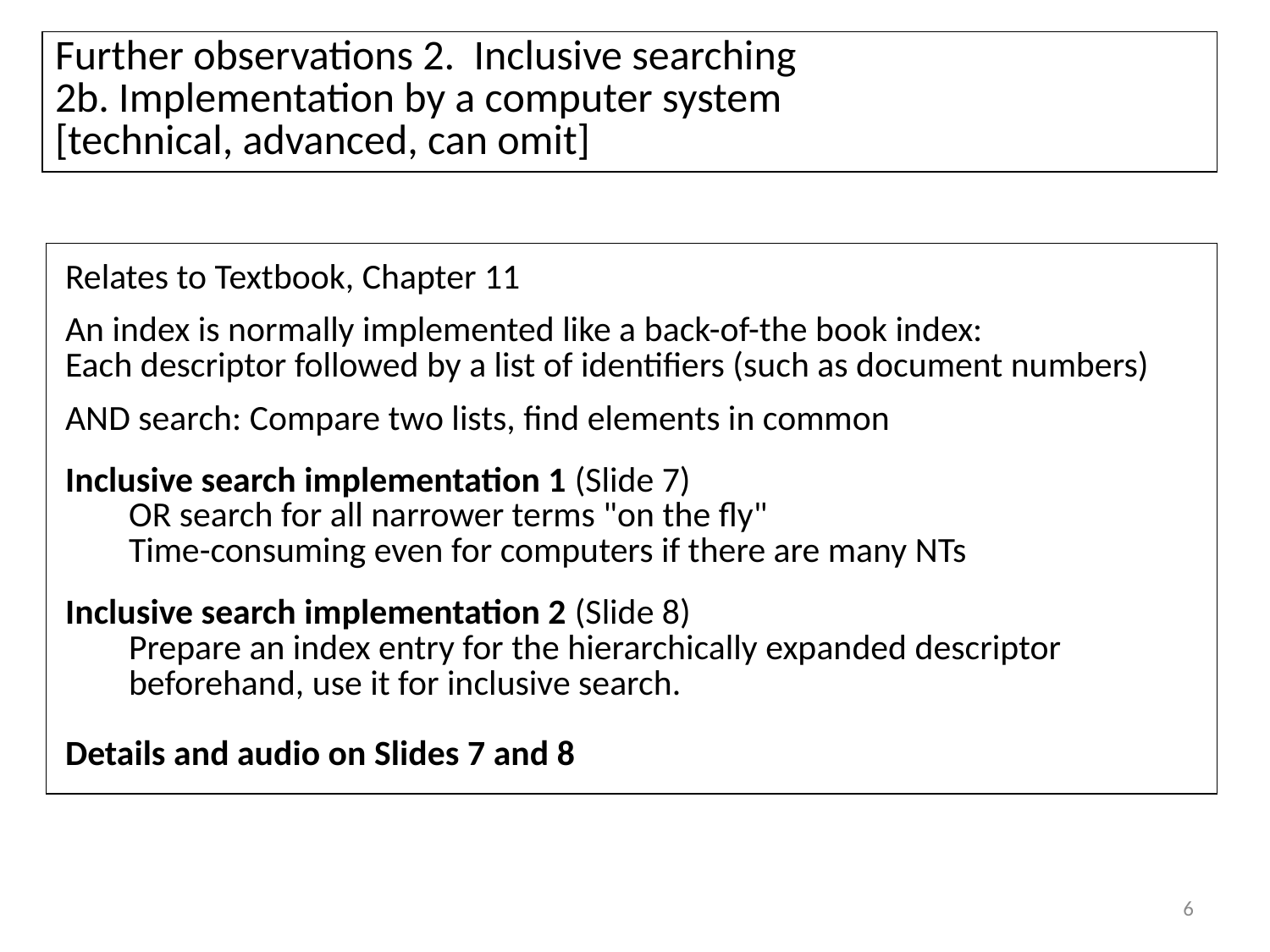

| Further observations 2. Inclusive searching 2b. Implementation by a computer system [technical, advanced, can omit] |
| --- |
| Relates to Textbook, Chapter 11 An index is normally implemented like a back-of-the book index: Each descriptor followed by a list of identifiers (such as document numbers) AND search: Compare two lists, find elements in common Inclusive search implementation 1 (Slide 7) OR search for all narrower terms "on the fly" Time-consuming even for computers if there are many NTs Inclusive search implementation 2 (Slide 8) Prepare an index entry for the hierarchically expanded descriptor beforehand, use it for inclusive search. Details and audio on Slides 7 and 8 |
| --- |
6